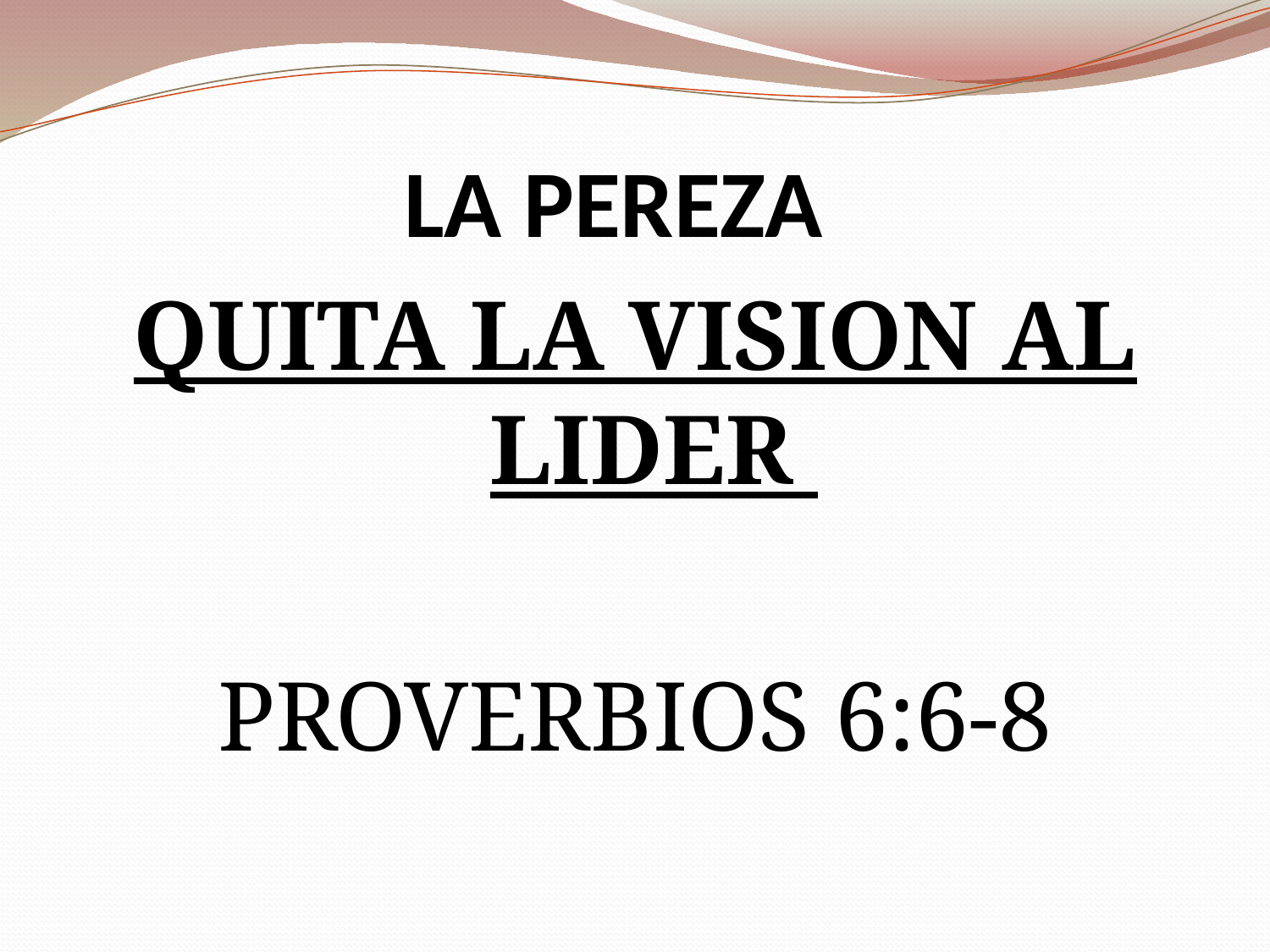

# LA PEREZA
QUITA LA VISION AL LIDER

PROVERBIOS 6:6-8